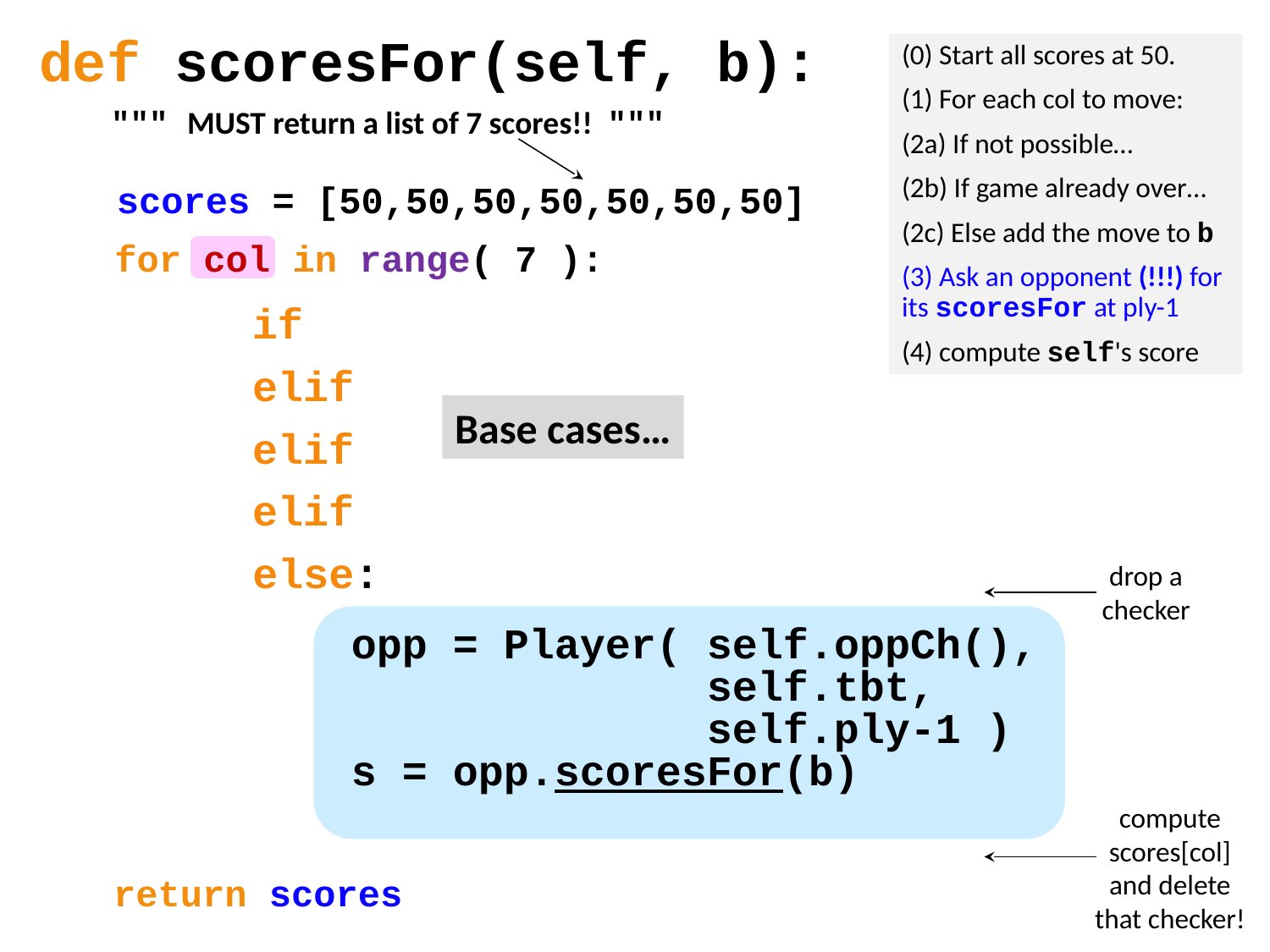

def scoresFor(self, b):
(0) Start all scores at 50.
(1) For each col to move:
(2a) If not possible…
(2b) If game already over…
(2c) Else add the move to b
(3) Ask an opponent (!!!) for its scoresFor at ply-1
(4) compute self's score
""" MUST return a list of 7 scores!!  """

scores = [50,50,50,50,50,50,50]
for col in range( 7 ):

if
elif
Base cases…
elif
elif
else:
drop a checker

opp = Player( self.oppCh(),
              self.tbt,
              self.ply-1 )
s = opp.scoresFor(b)
compute scores[col] and delete that checker!
return scores